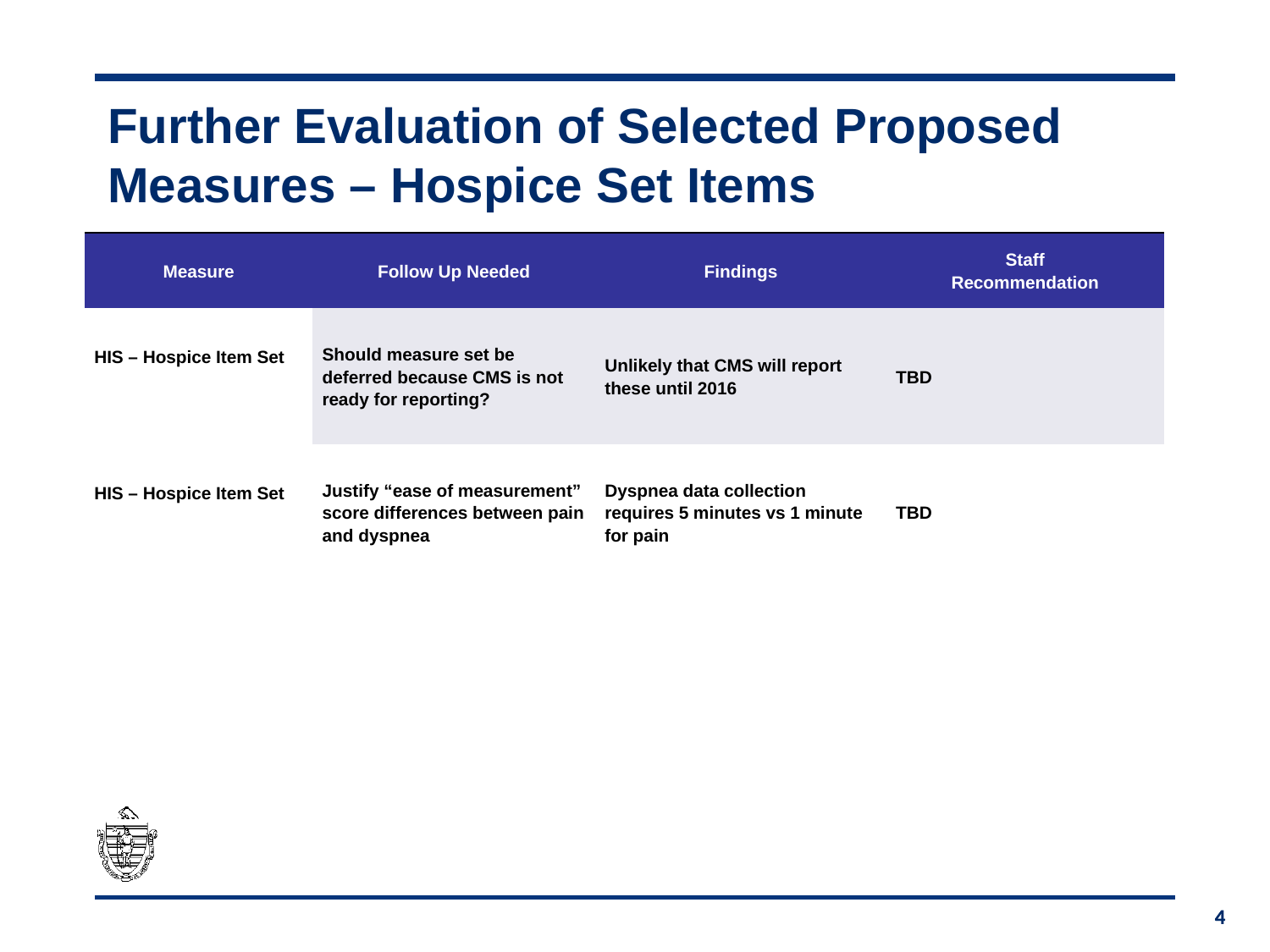

# Further Evaluation of Selected Proposed Measures – Hospice Set Items
| Measure | Follow Up Needed | Findings | Staff Recommendation |
| --- | --- | --- | --- |
| HIS – Hospice Item Set | Should measure set be deferred because CMS is not ready for reporting? | Unlikely that CMS will report these until 2016 | TBD |
| HIS – Hospice Item Set | Justify “ease of measurement” score differences between pain and dyspnea | Dyspnea data collection requires 5 minutes vs 1 minute for pain | TBD |